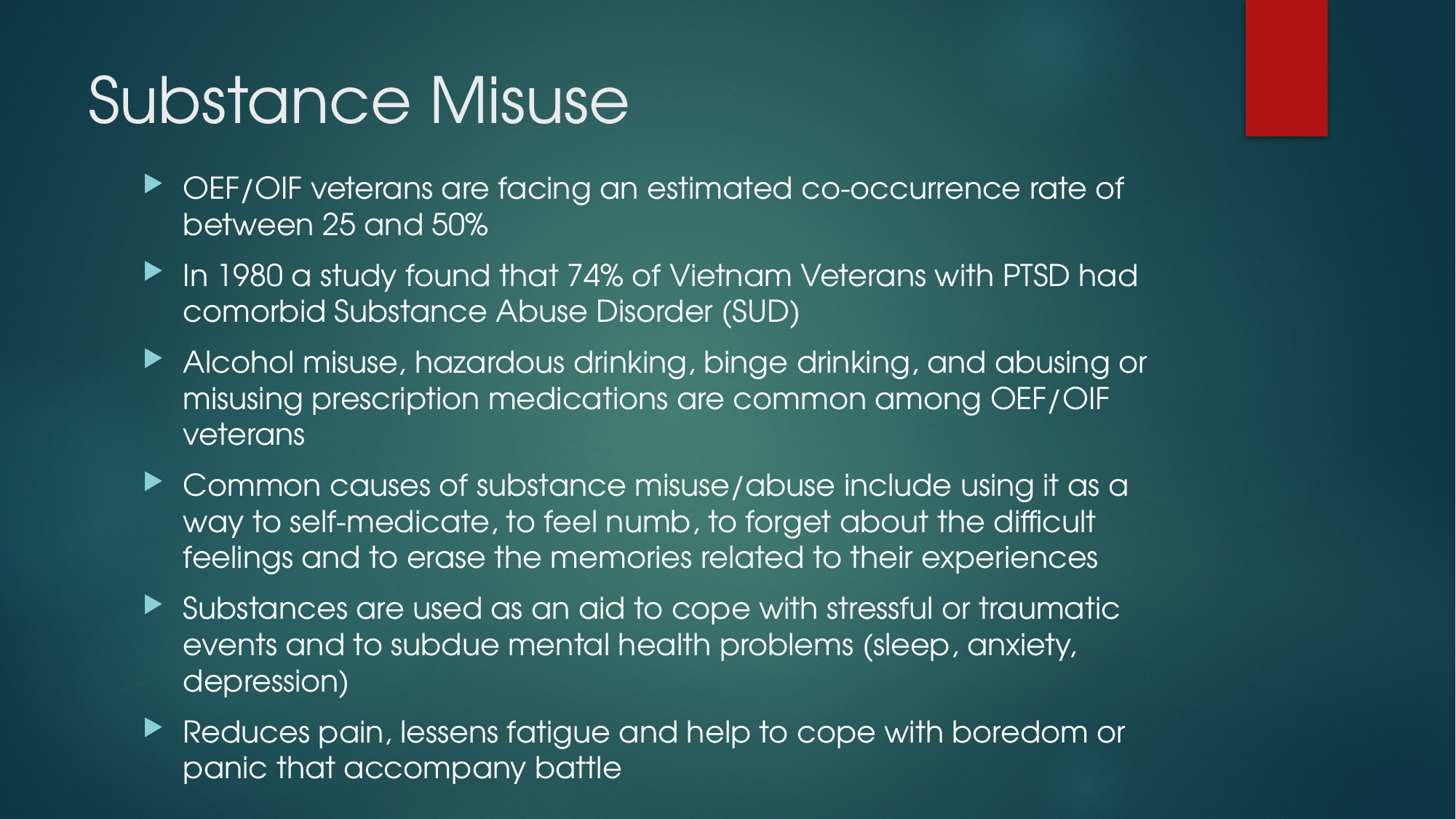

# Substance Misuse
OEF/OIF veterans are facing an estimated co-occurrence rate of between 25 and 50%
In 1980 a study found that 74% of Vietnam Veterans with PTSD had comorbid Substance Abuse Disorder (SUD)
Alcohol misuse, hazardous drinking, binge drinking, and abusing or misusing prescription medications are common among OEF/OIF veterans
Common causes of substance misuse/abuse include using it as a way to self-medicate, to feel numb, to forget about the difficult feelings and to erase the memories related to their experiences
Substances are used as an aid to cope with stressful or traumatic events and to subdue mental health problems (sleep, anxiety, depression)
Reduces pain, lessens fatigue and help to cope with boredom or panic that accompany battle